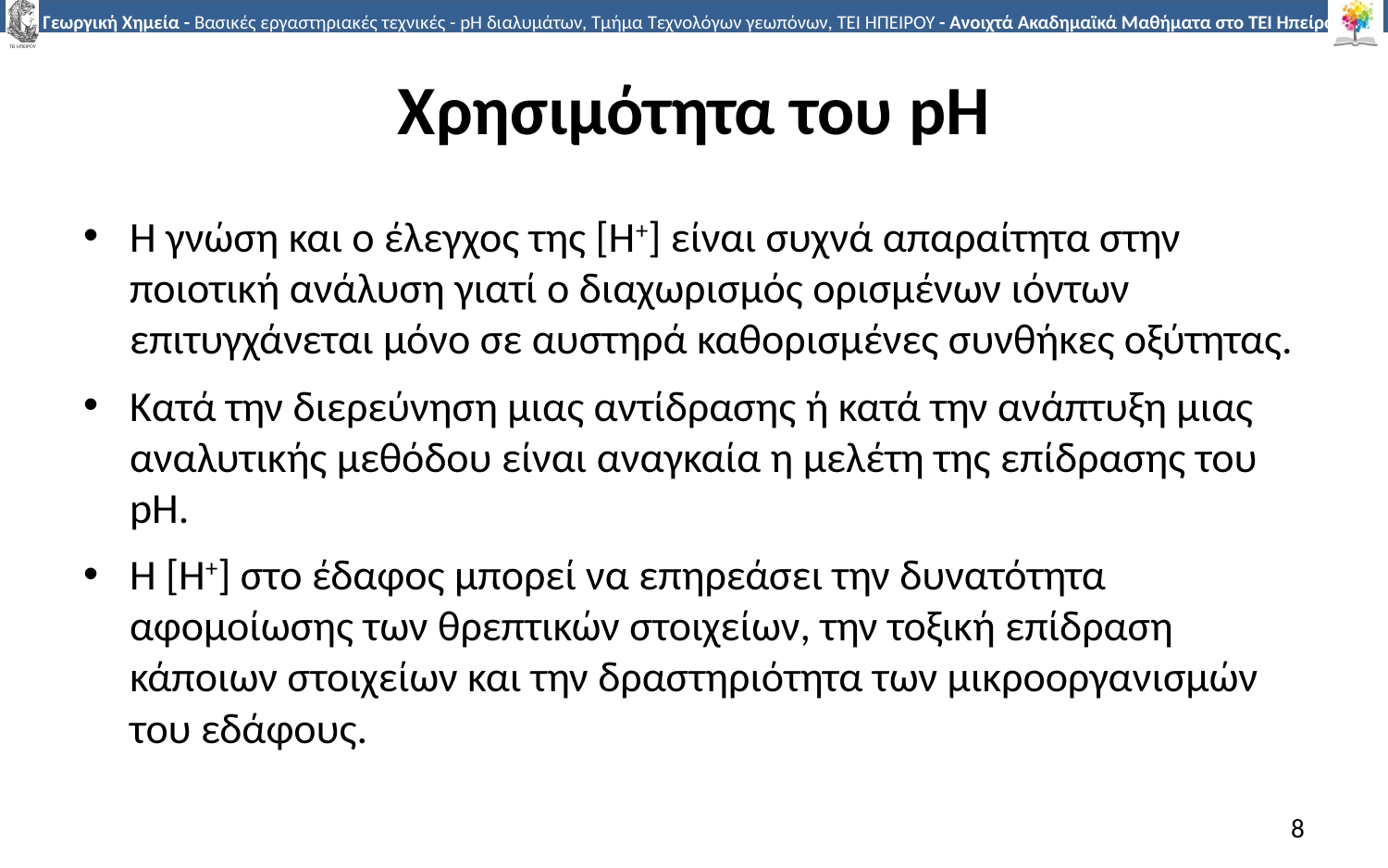

# Χρησιμότητα του pH
Η γνώση και ο έλεγχος της [Η+] είναι συχνά απαραίτητα στην ποιοτική ανάλυση γιατί ο διαχωρισμός ορισμένων ιόντων επιτυγχάνεται μόνο σε αυστηρά καθορισμένες συνθήκες οξύτητας.
Κατά την διερεύνηση μιας αντίδρασης ή κατά την ανάπτυξη μιας αναλυτικής μεθόδου είναι αναγκαία η μελέτη της επίδρασης του pH.
Η [Η+] στο έδαφος μπορεί να επηρεάσει την δυνατότητα αφομοίωσης των θρεπτικών στοιχείων, την τοξική επίδραση κάποιων στοιχείων και την δραστηριότητα των μικροοργανισμών του εδάφους.
8